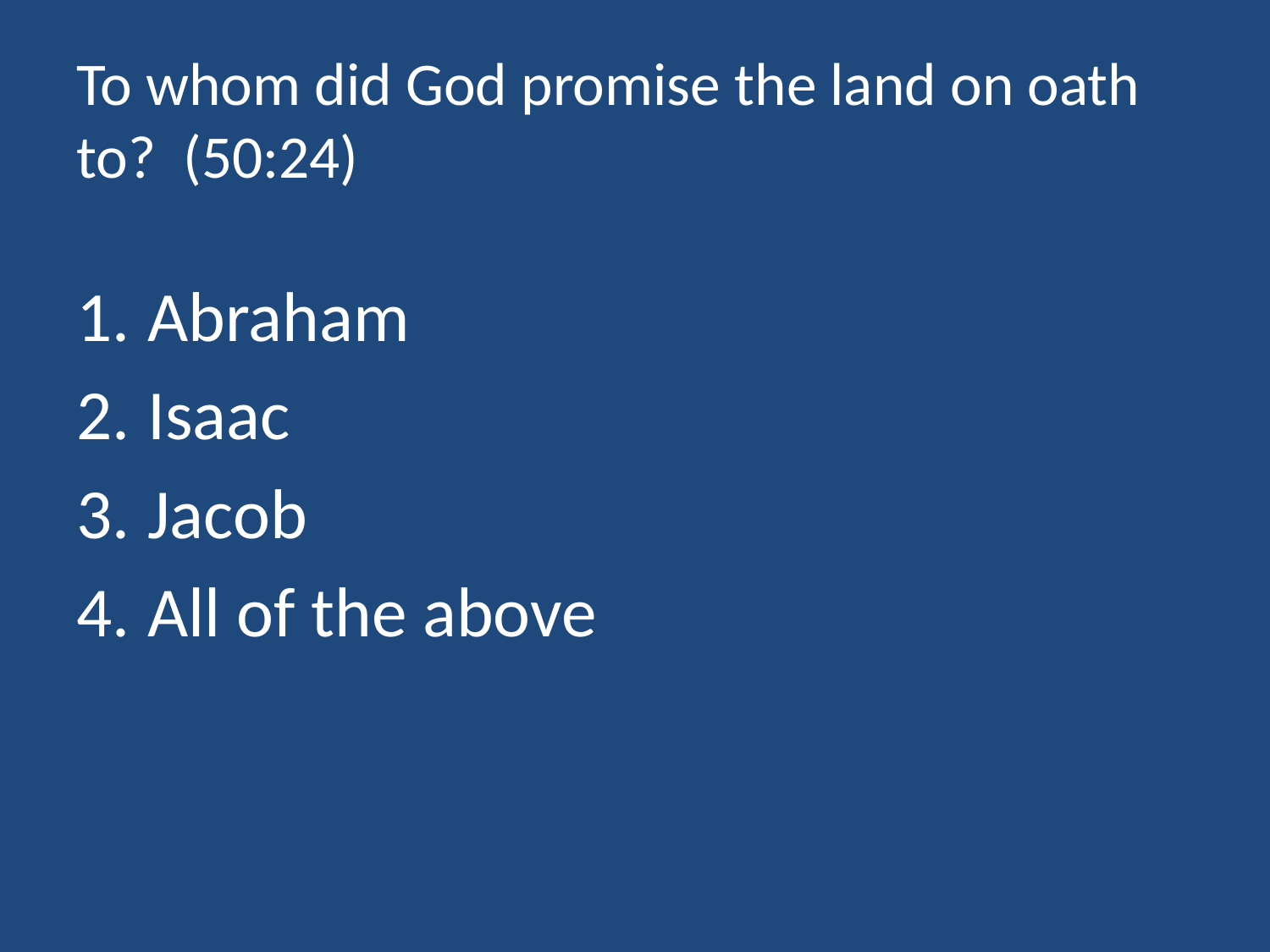

# To whom did God promise the land on oath to?  (50:24)
Abraham
Isaac
Jacob
All of the above